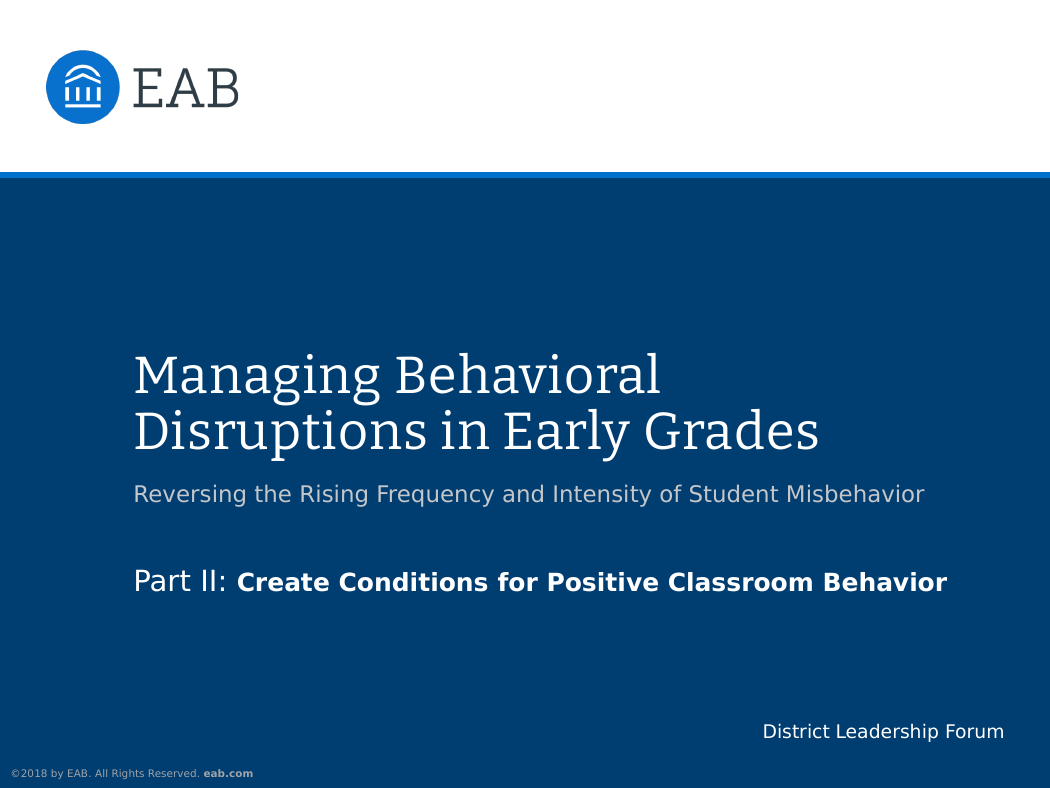

# Managing Behavioral Disruptions in Early Grades
Reversing the Rising Frequency and Intensity of Student Misbehavior
Part II: Create Conditions for Positive Classroom Behavior
District Leadership Forum